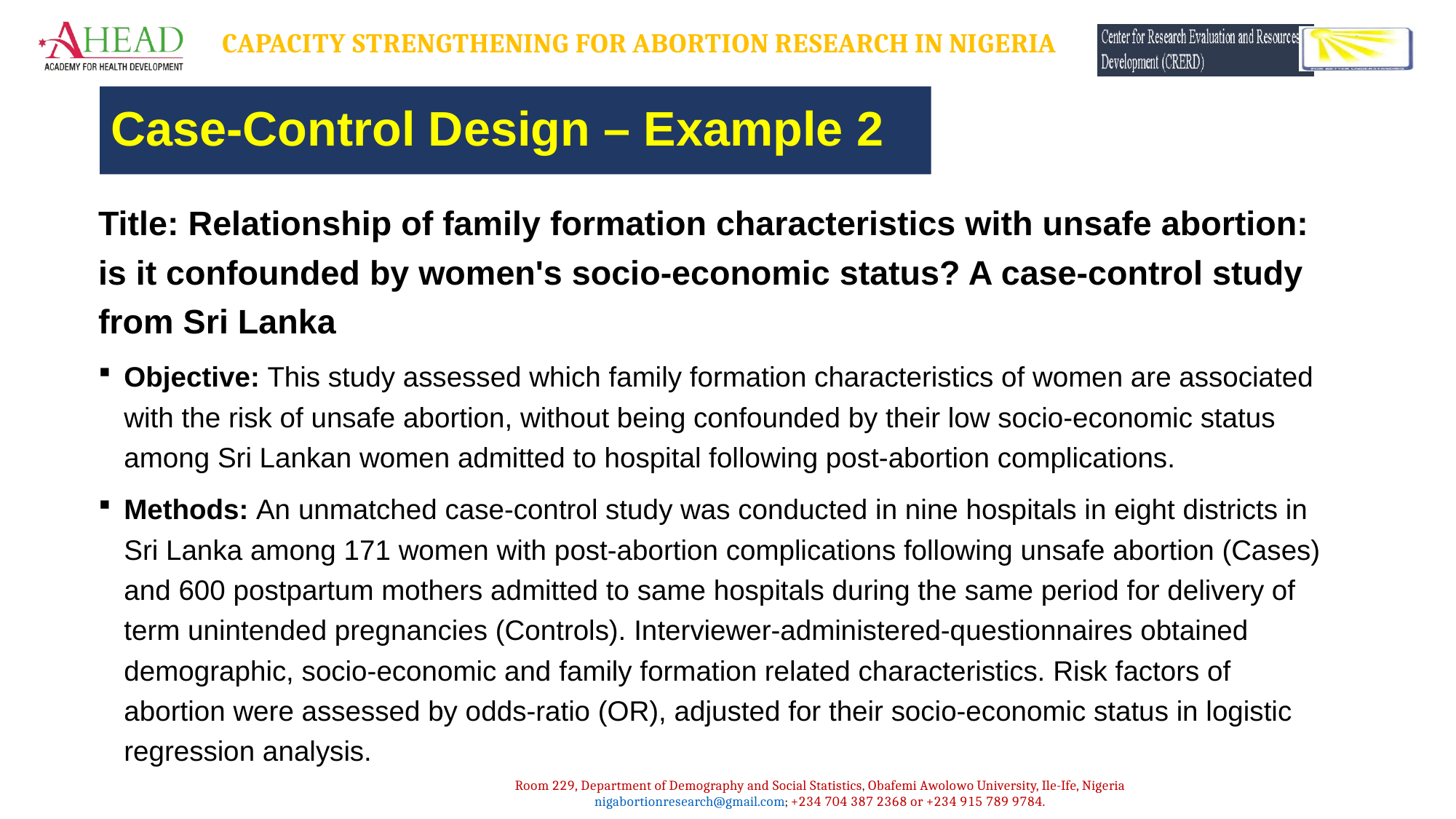

# Case-Control Design – Example 2
Title: Relationship of family formation characteristics with unsafe abortion: is it confounded by women's socio-economic status? A case-control study from Sri Lanka
Objective: This study assessed which family formation characteristics of women are associated with the risk of unsafe abortion, without being confounded by their low socio-economic status among Sri Lankan women admitted to hospital following post-abortion complications.
Methods: An unmatched case-control study was conducted in nine hospitals in eight districts in Sri Lanka among 171 women with post-abortion complications following unsafe abortion (Cases) and 600 postpartum mothers admitted to same hospitals during the same period for delivery of term unintended pregnancies (Controls). Interviewer-administered-questionnaires obtained demographic, socio-economic and family formation related characteristics. Risk factors of abortion were assessed by odds-ratio (OR), adjusted for their socio-economic status in logistic regression analysis.